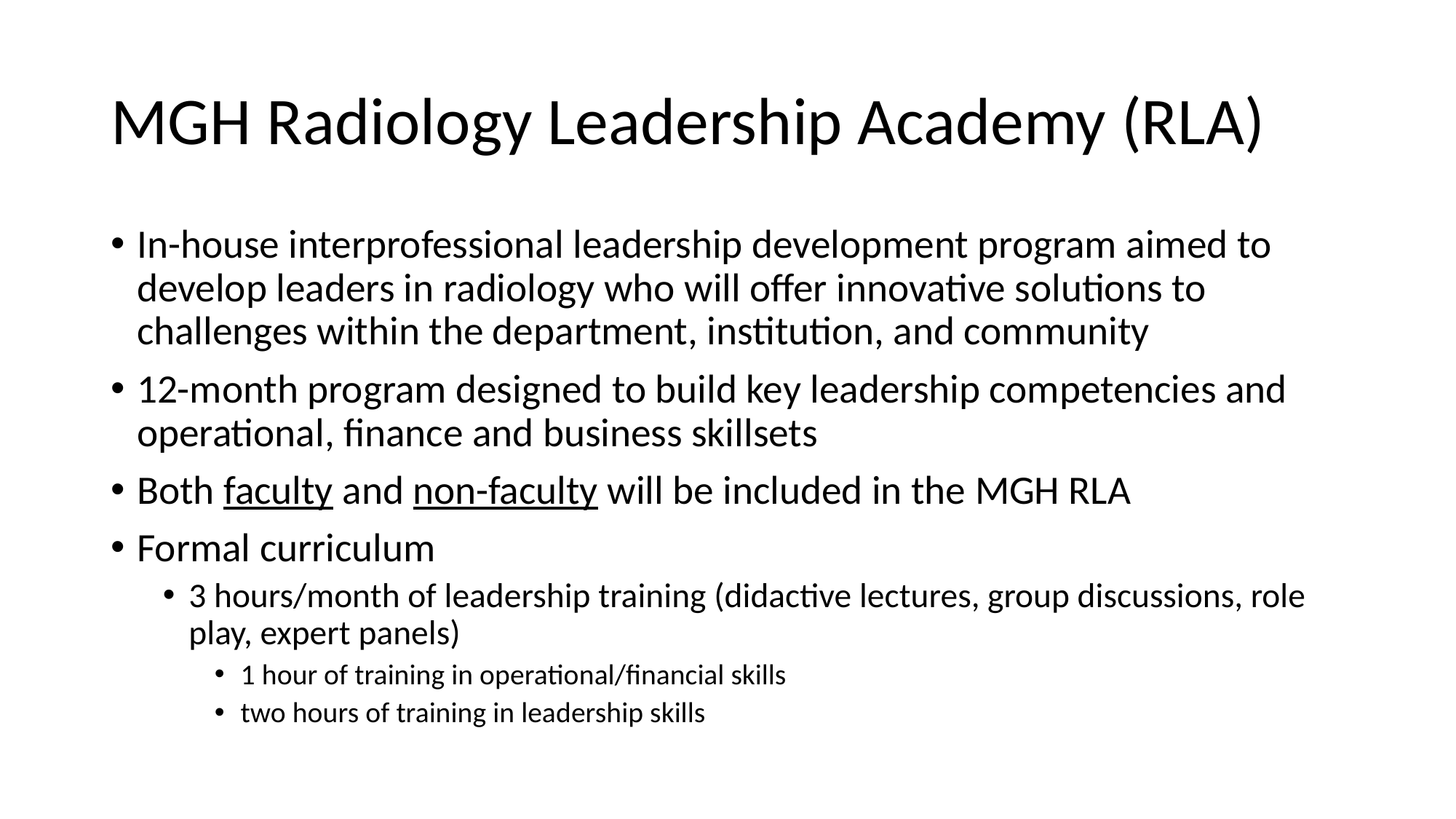

# MGH Radiology Leadership Academy (RLA)
In-house interprofessional leadership development program aimed to develop leaders in radiology who will offer innovative solutions to challenges within the department, institution, and community
12-month program designed to build key leadership competencies and operational, finance and business skillsets
Both faculty and non-faculty will be included in the MGH RLA
Formal curriculum
3 hours/month of leadership training (didactive lectures, group discussions, role play, expert panels)
1 hour of training in operational/financial skills
two hours of training in leadership skills